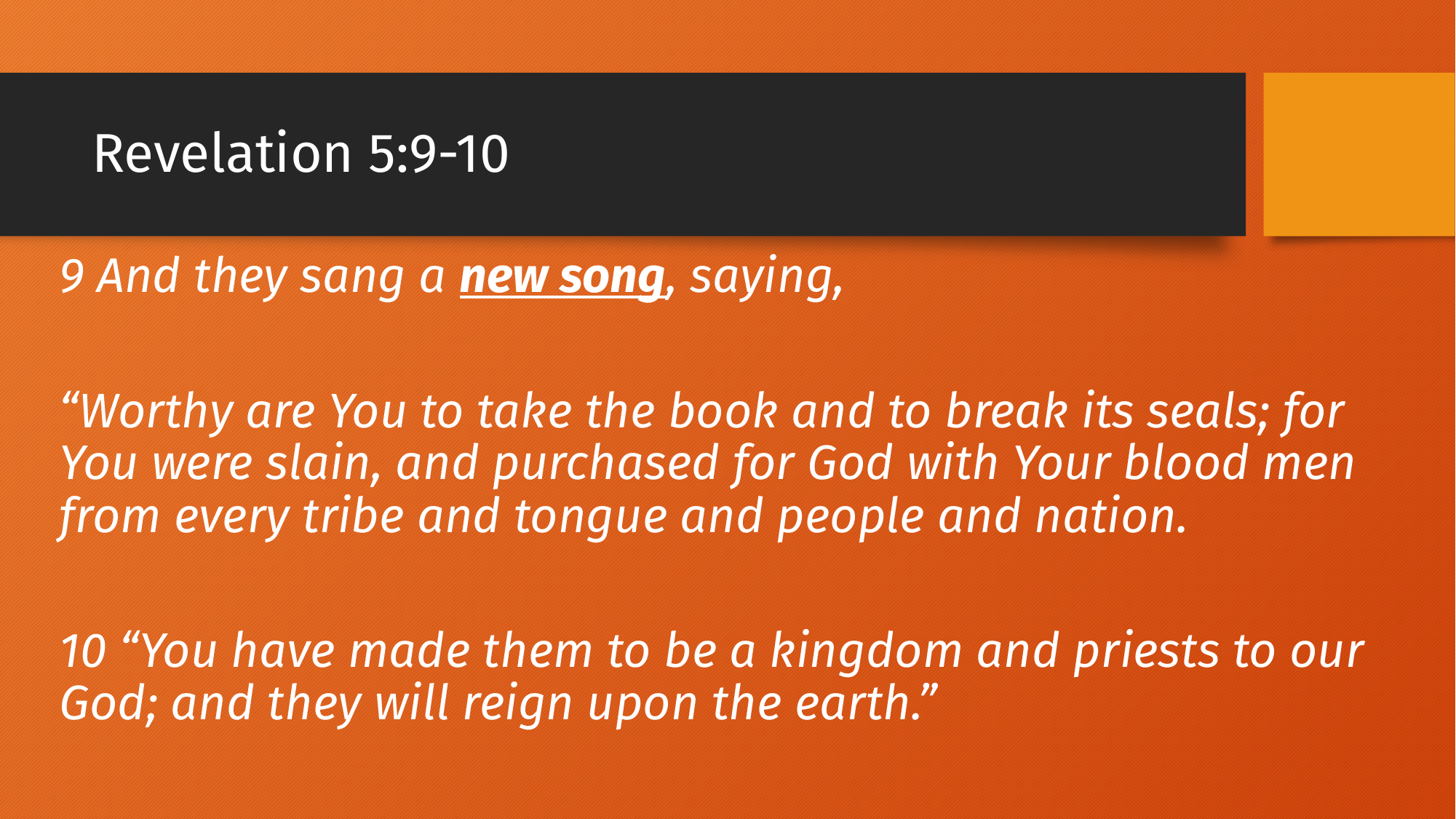

# Revelation 5:9-10
9 And they sang a new song, saying,

“Worthy are You to take the book and to break its seals; for You were slain, and purchased for God with Your blood men from every tribe and tongue and people and nation.

10 “You have made them to be a kingdom and priests to our God; and they will reign upon the earth.”